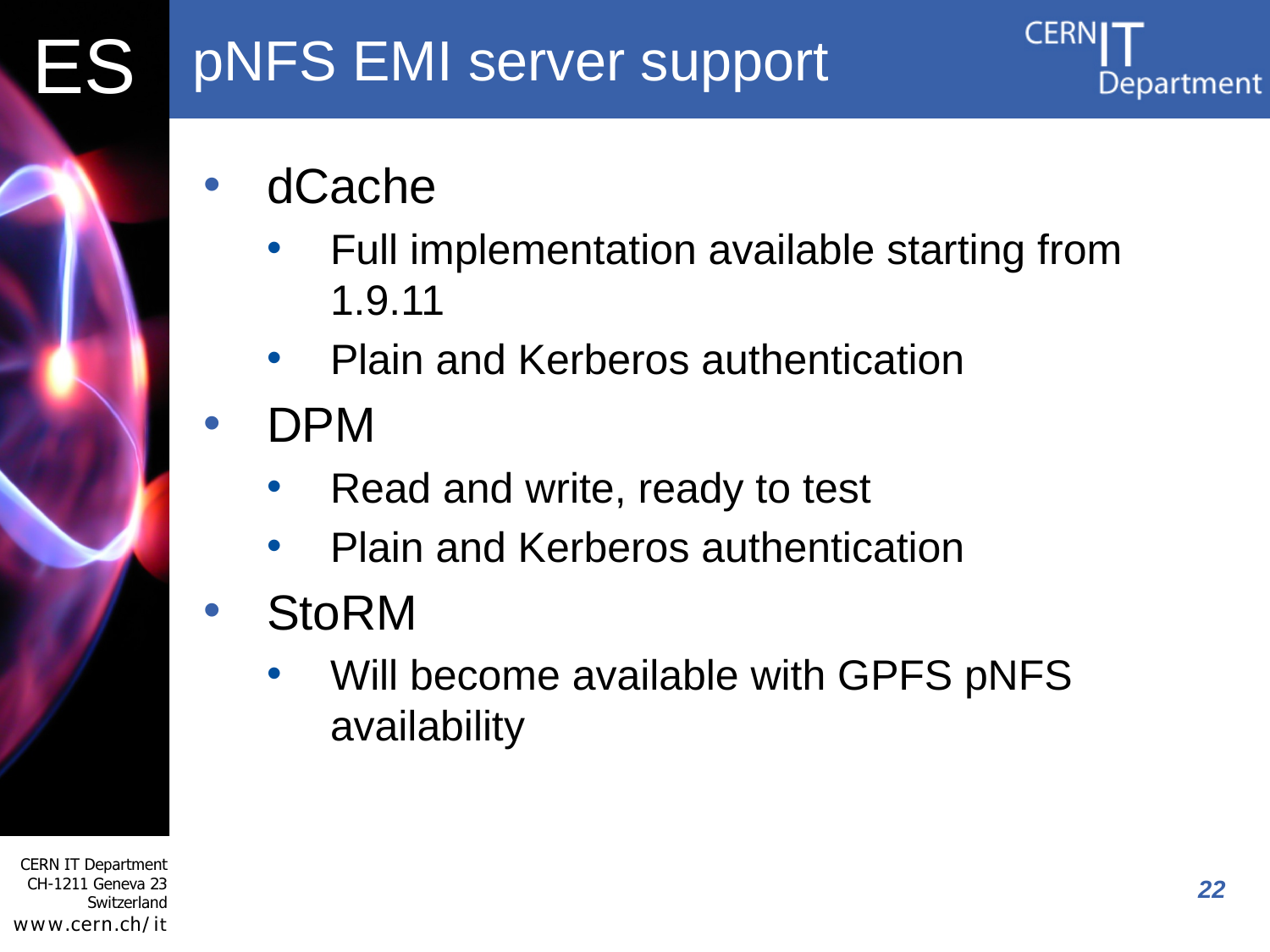

# pNFS EMI server support
dCache
Full implementation available starting from 1.9.11
Plain and Kerberos authentication
DPM
Read and write, ready to test
Plain and Kerberos authentication
StoRM
Will become available with GPFS pNFS availability